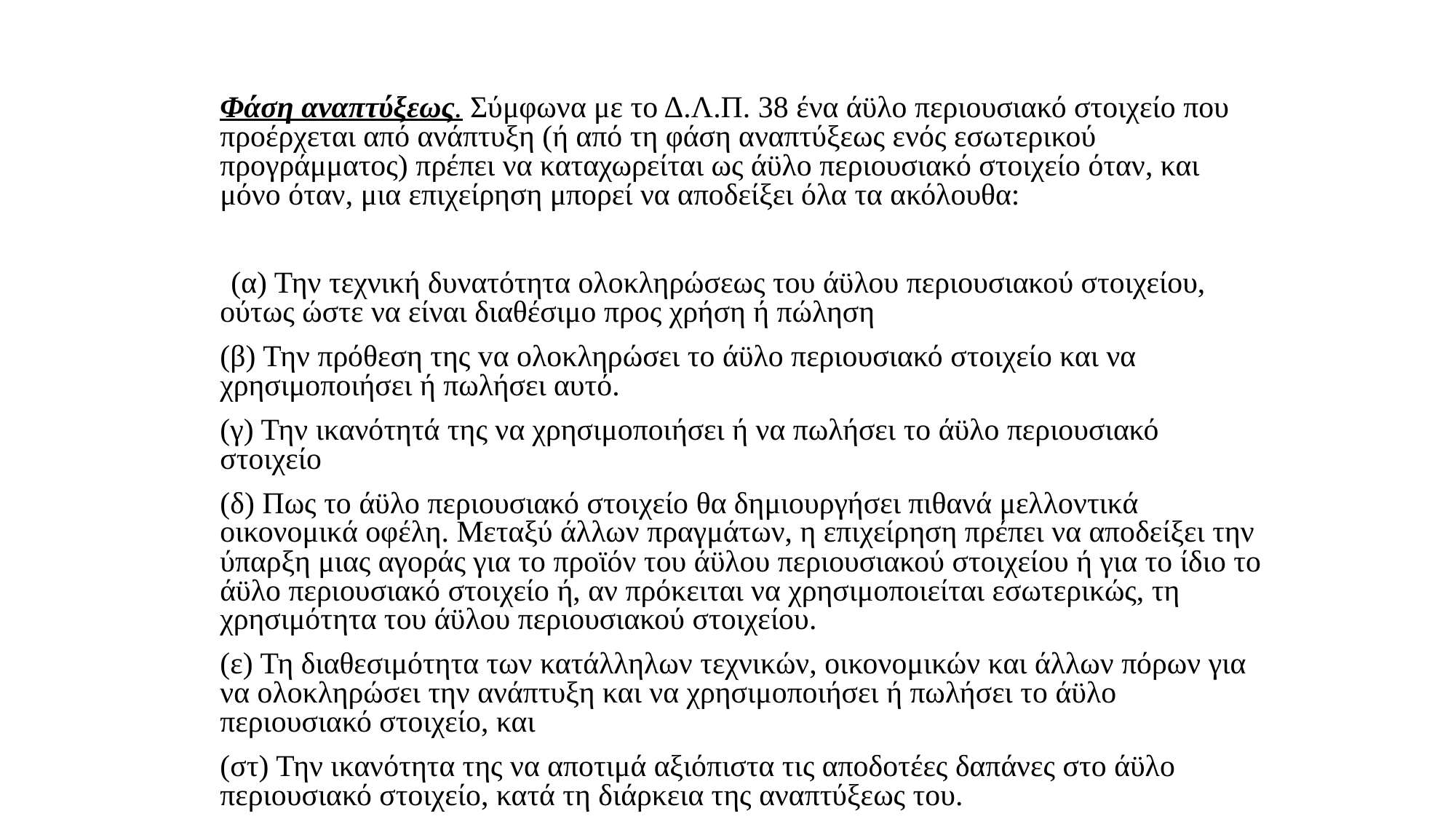

Φάση αναπτύξεως. Σύμφωνα με το Δ.Λ.Π. 38 ένα άϋλο περιουσιακό στοιχείο που προέρχεται από ανάπτυξη (ή από τη φάση αναπτύξεως ενός εσωτερικού προγράμματος) πρέπει να καταχωρείται ως άϋλο περιουσιακό στοιχείο όταν, και μόνο όταν, μια επιχείρηση μπορεί να αποδείξει όλα τα ακόλουθα:

     (α) Την τεχνική δυνατότητα ολοκληρώσεως του άϋλου περιουσιακού στοιχείου, ούτως ώστε να είναι διαθέσιμο προς χρήση ή πώληση
	(β) Την πρόθεση της vα ολοκληρώσει το άϋλο περιουσιακό στοιχείο και να χρησιμοποιήσει ή πωλήσει αυτό.
	(γ) Την ικανότητά της να χρησιμοποιήσει ή να πωλήσει το άϋλο περιουσιακό στοιχείο
	(δ) Πως το άϋλο περιoυσιακό στοιχείο θα δημιουργήσει πιθανά μελλοντικά οικονομικά οφέλη. Μεταξύ άλλων πραγμάτων, η επιχείρηση πρέπει να αποδείξει την ύπαρξη μιας αγοράς για το προϊόν του άϋλου περιουσιακού στοιχείου ή για το ίδιο το άϋλο περιουσιακό στοιχείο ή, αν πρόκειται να χρησιμοποιείται εσωτερικώς, τη χρησιμότητα του άϋλου περιουσιακού στοιχείου.
	(ε) Τη διαθεσιμότητα των κατάλληλων τεχνικών, οικονομικών και άλλων πόρων για να ολοκληρώσει την ανάπτυξη και να χρησιμοποιήσει ή πωλήσει το άϋλο περιουσιακό στοιχείο, και
	(στ) Την ικανότητα της να αποτιμά αξιόπιστα τις αποδοτέες δαπάνες στο άϋλο περιουσιακό στοιχείο, κατά τη διάρκεια της αναπτύξεως του.